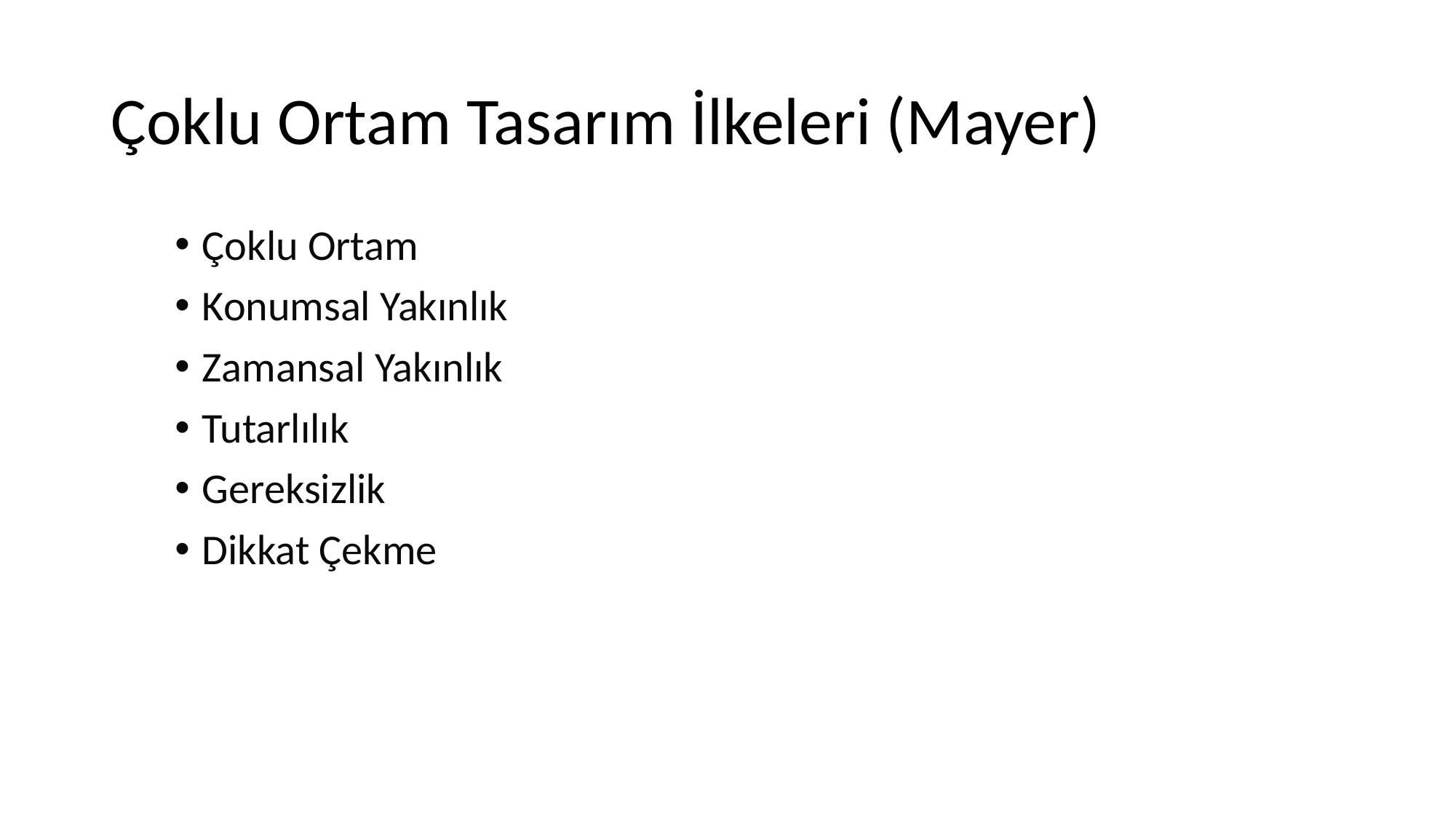

# Çoklu Ortam Tasarım İlkeleri (Mayer)
Çoklu Ortam
Konumsal Yakınlık
Zamansal Yakınlık
Tutarlılık
Gereksizlik
Dikkat Çekme